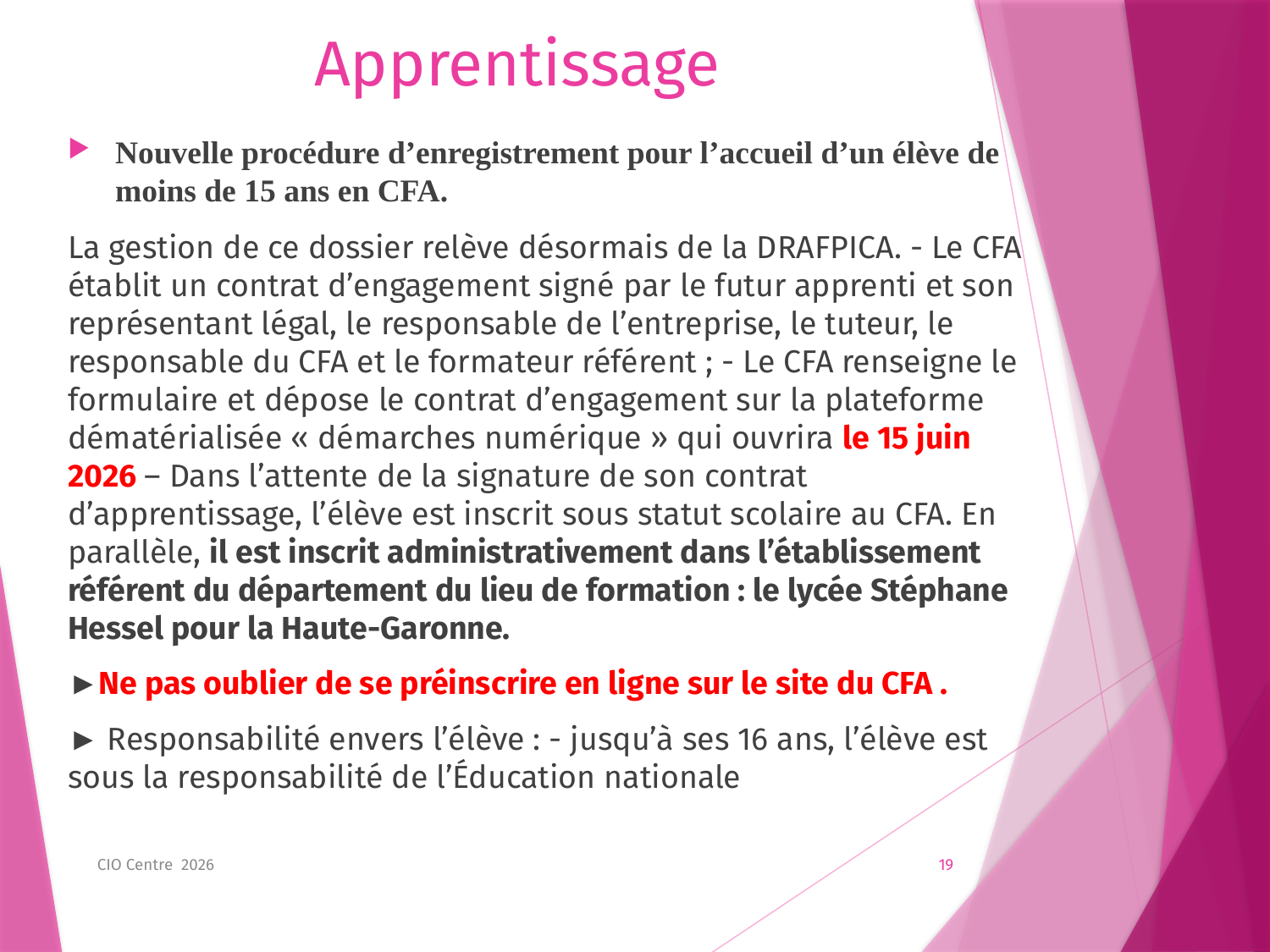

# Apprentissage
Nouvelle procédure d’enregistrement pour l’accueil d’un élève de moins de 15 ans en CFA.
La gestion de ce dossier relève désormais de la DRAFPICA. - Le CFA établit un contrat d’engagement signé par le futur apprenti et son représentant légal, le responsable de l’entreprise, le tuteur, le responsable du CFA et le formateur référent ; - Le CFA renseigne le formulaire et dépose le contrat d’engagement sur la plateforme dématérialisée « démarches numérique » qui ouvrira le 15 juin 2026 – Dans l’attente de la signature de son contrat d’apprentissage, l’élève est inscrit sous statut scolaire au CFA. En parallèle, il est inscrit administrativement dans l’établissement référent du département du lieu de formation : le lycée Stéphane Hessel pour la Haute-Garonne.
►Ne pas oublier de se préinscrire en ligne sur le site du CFA .
► Responsabilité envers l’élève : - jusqu’à ses 16 ans, l’élève est sous la responsabilité de l’Éducation nationale

CIO Centre  2026
19